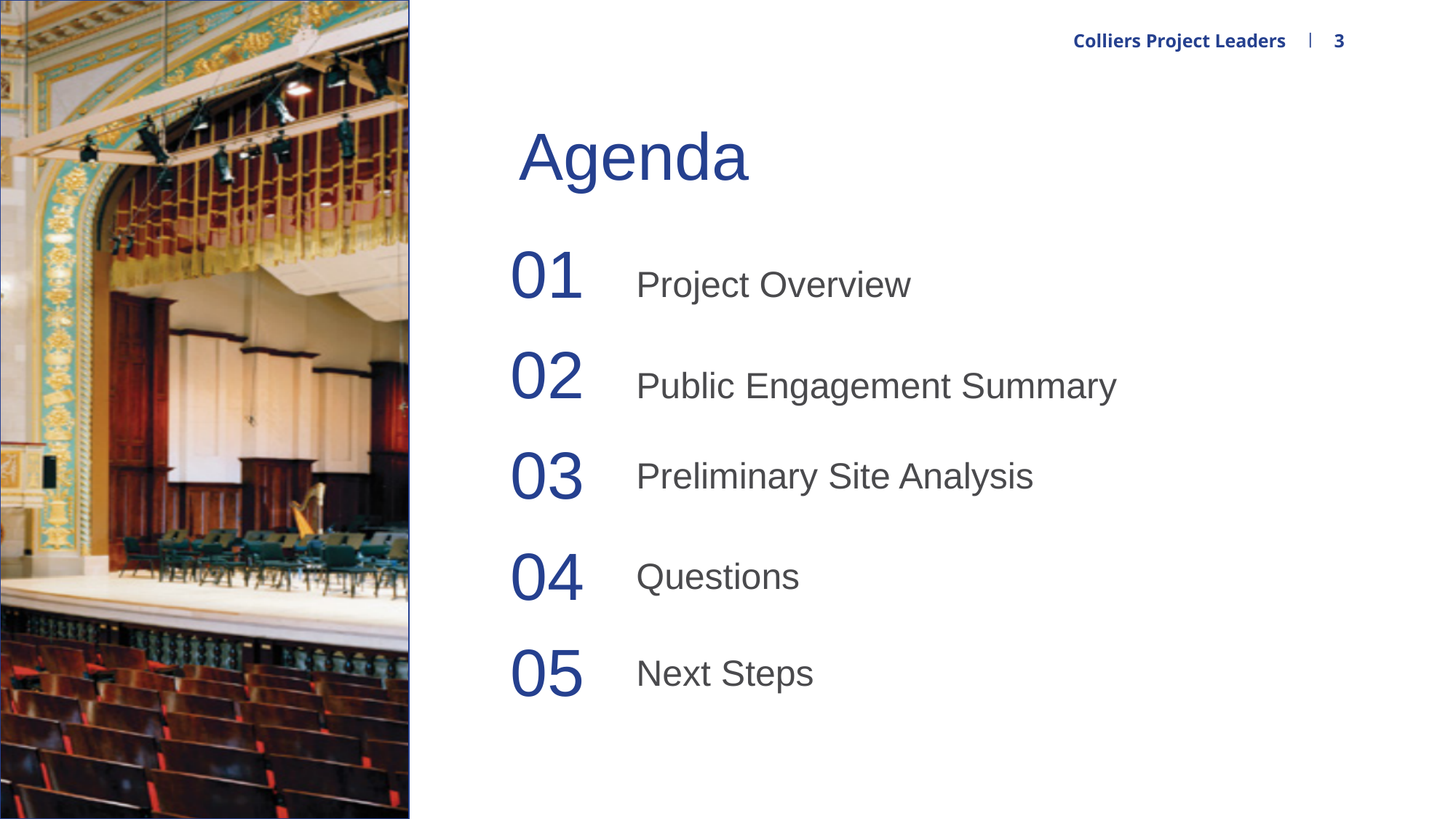

Colliers Project Leaders
3
# Agenda
| 01 | Project Overview |  |  |  |
| --- | --- | --- | --- | --- |
| 02 | Public Engagement Summary |  |  |  |
| 03 | Preliminary Site Analysis |  |  |  |
| 04 | Questions |  |  |  |
| 05 | Next Steps |  | 04 | Next Steps |